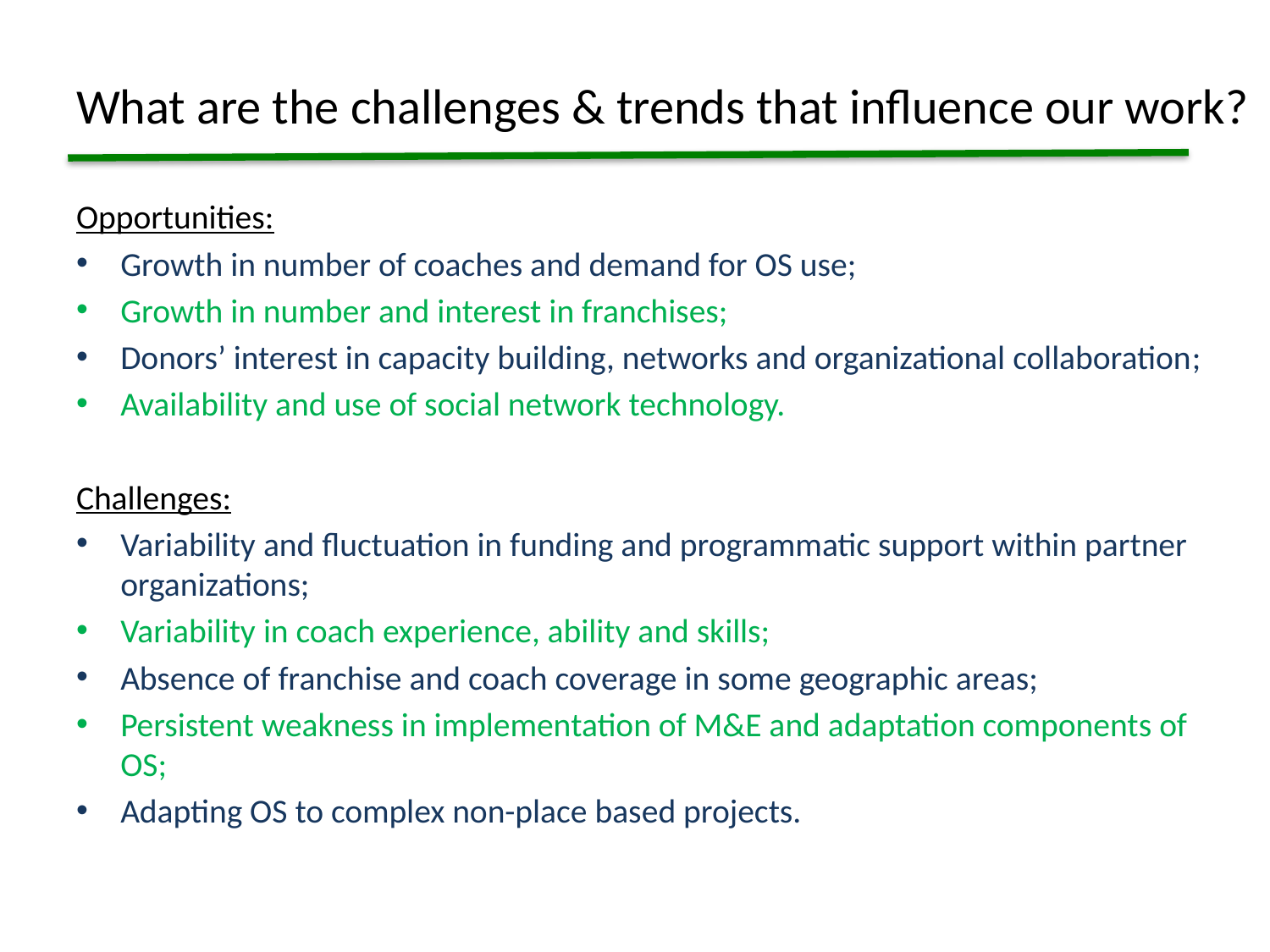

# What are the challenges & trends that influence our work?
Opportunities:
Growth in number of coaches and demand for OS use;
Growth in number and interest in franchises;
Donors’ interest in capacity building, networks and organizational collaboration​;
Availability and use of social network technology.

Challenges:
Variability and fluctuation in funding and programmatic support within partner organizations;
Variability in coach experience, ability and skills;
Absence of franchise and coach coverage in some geographic areas;
Persistent weakness in implementation of M&E and adaptation components of OS;
Adapting OS to complex non-place based projects.